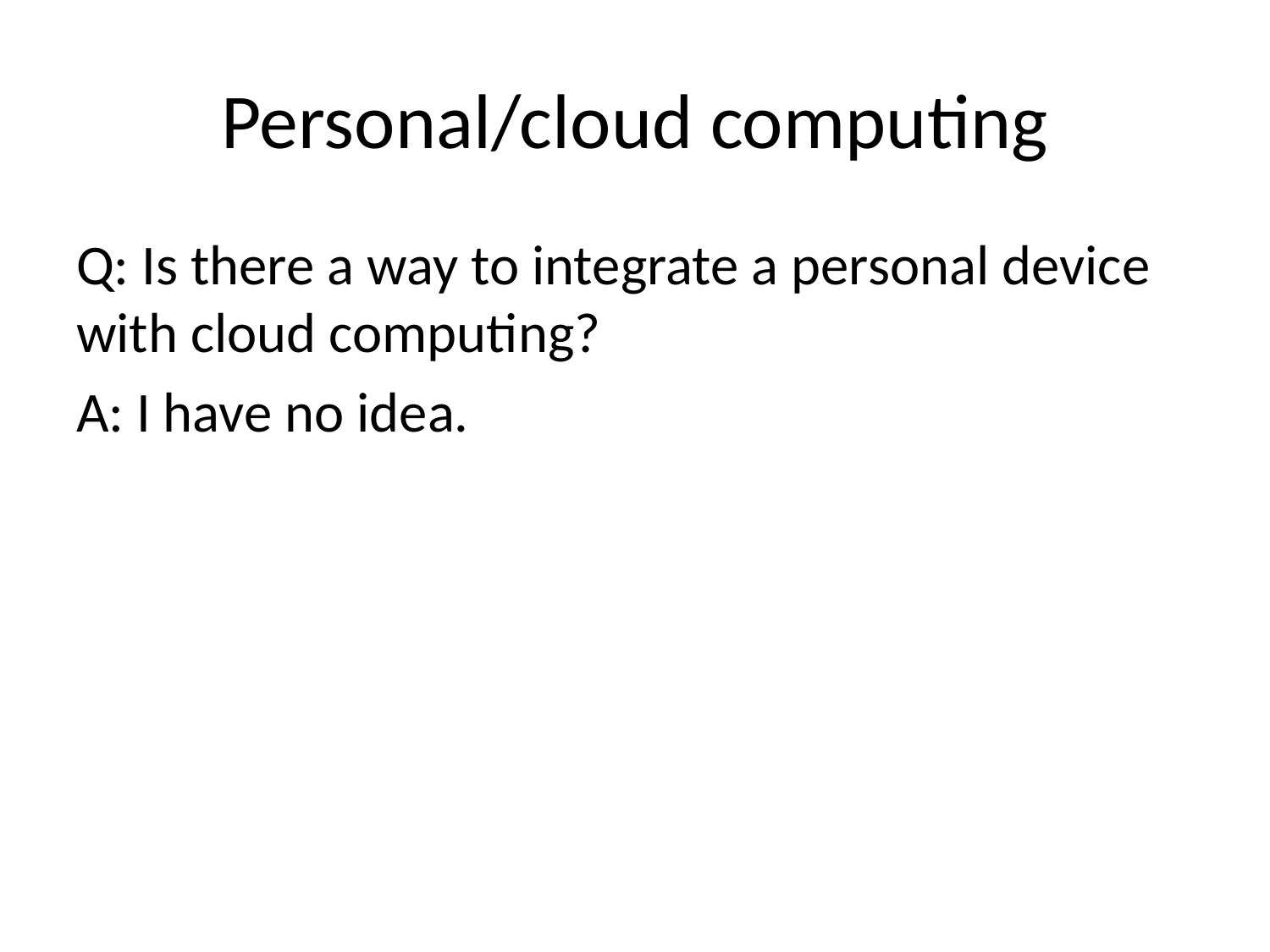

# Personal/cloud computing
Q: Is there a way to integrate a personal device with cloud computing?
A: I have no idea.